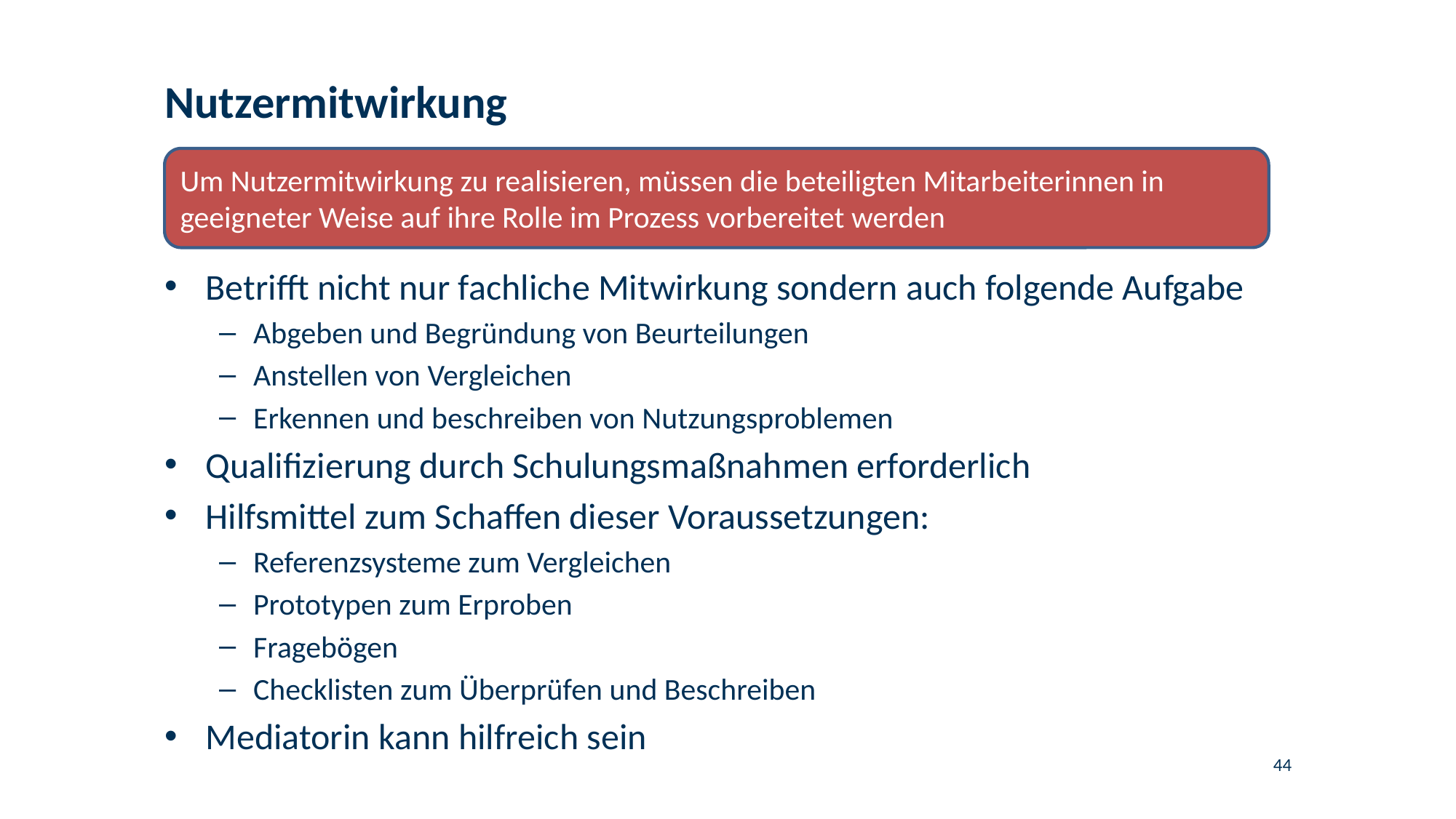

# Nutzermitwirkung
Um Nutzermitwirkung zu realisieren, müssen die beteiligten Mitarbeiterinnen in geeigneter Weise auf ihre Rolle im Prozess vorbereitet werden
Betrifft nicht nur fachliche Mitwirkung sondern auch folgende Aufgabe
Abgeben und Begründung von Beurteilungen
Anstellen von Vergleichen
Erkennen und beschreiben von Nutzungsproblemen
Qualifizierung durch Schulungsmaßnahmen erforderlich
Hilfsmittel zum Schaffen dieser Voraussetzungen:
Referenzsysteme zum Vergleichen
Prototypen zum Erproben
Fragebögen
Checklisten zum Überprüfen und Beschreiben
Mediatorin kann hilfreich sein
44